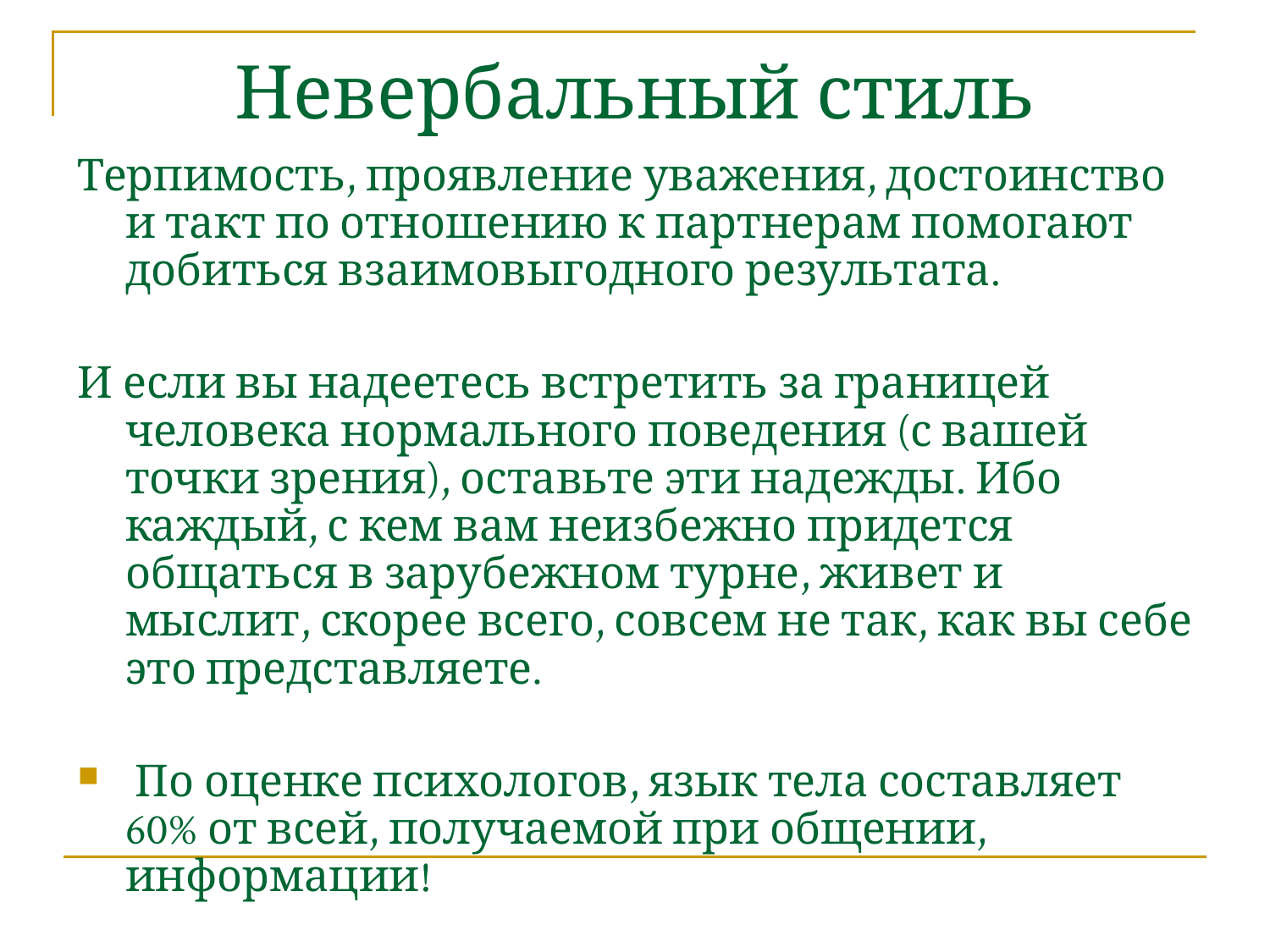

# Невербальный стиль
Терпимость, проявление уважения, достоинство и такт по отношению к партнерам помогают добиться взаимовыгодного результата.

И если вы надеетесь встретить за границей человека нормального поведения (с вашей точки зрения), оставьте эти надежды. Ибо каждый, с кем вам неизбежно придется общаться в зарубежном турне, живет и мыслит, скорее всего, совсем не так, как вы себе это представляете.

 По оценке психологов, язык тела составляет 60% от всей, получаемой при общении, информации!